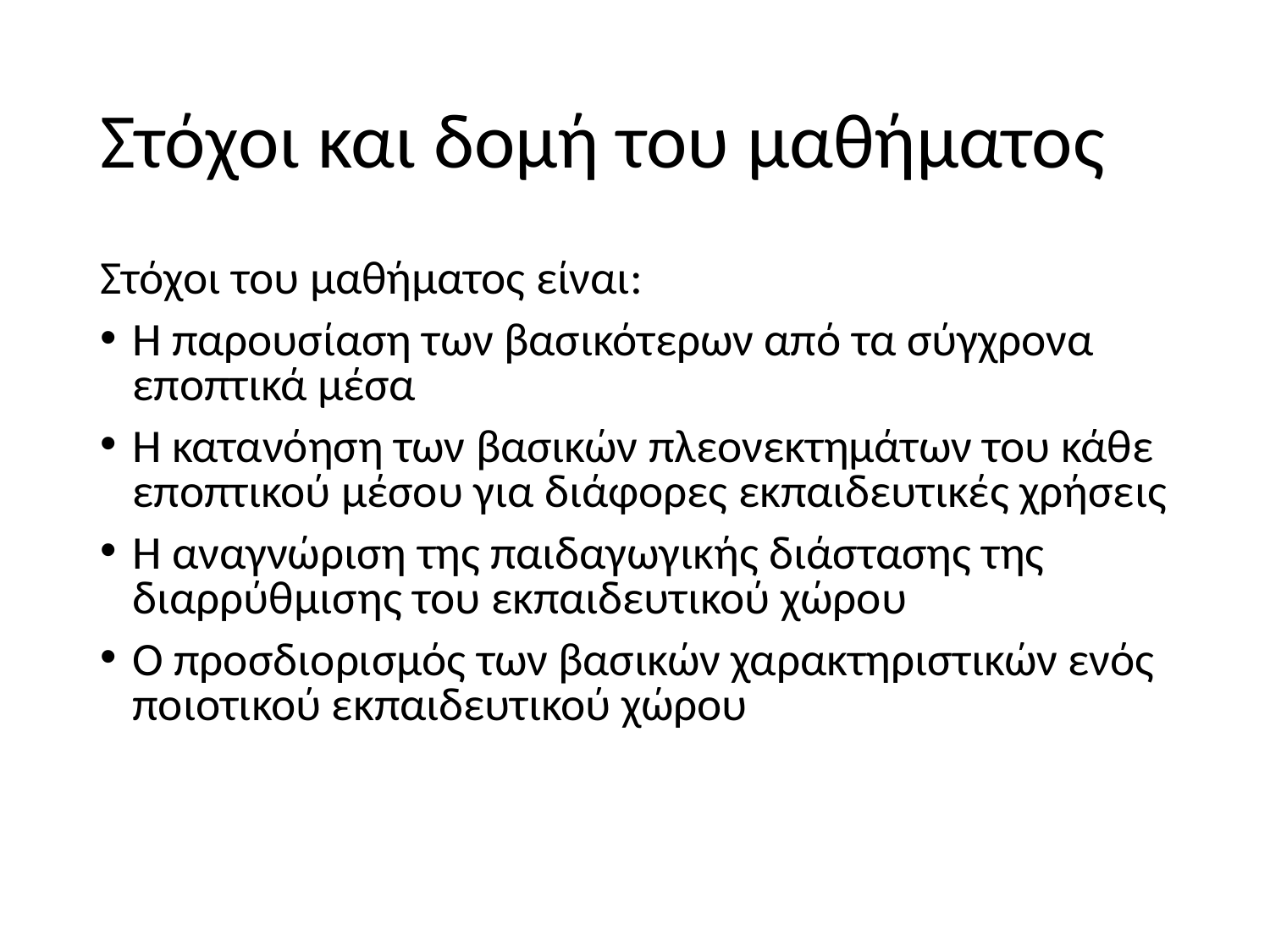

# Στόχοι και δομή του μαθήματος
Στόχοι του μαθήματος είναι:
Η παρουσίαση των βασικότερων από τα σύγχρονα εποπτικά μέσα
Η κατανόηση των βασικών πλεονεκτημάτων του κάθε εποπτικού μέσου για διάφορες εκπαιδευτικές χρήσεις
Η αναγνώριση της παιδαγωγικής διάστασης της διαρρύθμισης του εκπαιδευτικού χώρου
Ο προσδιορισμός των βασικών χαρακτηριστικών ενός ποιοτικού εκπαιδευτικού χώρου